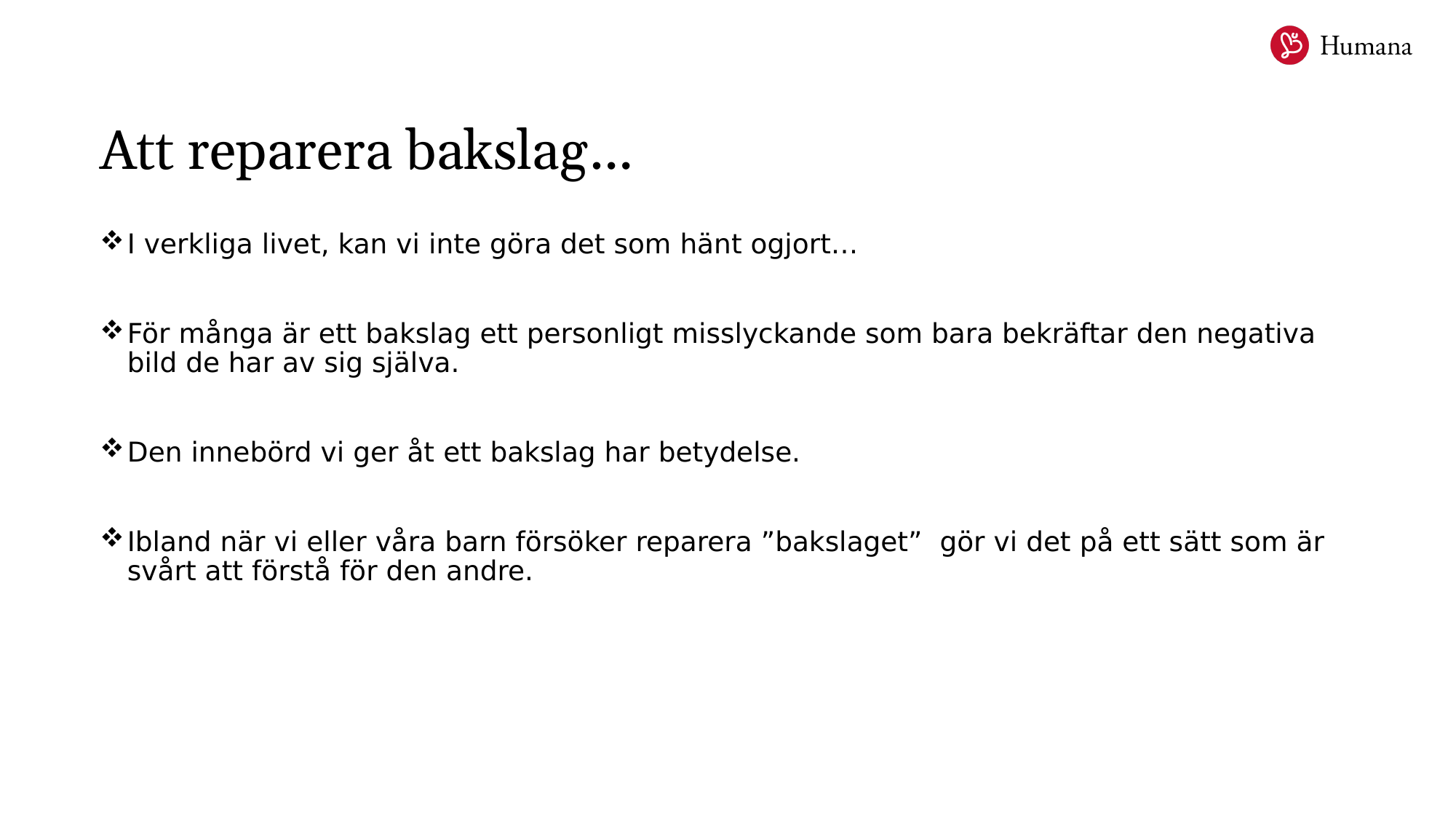

# Att reparera bakslag…
I verkliga livet, kan vi inte göra det som hänt ogjort…​

För många är ett bakslag ett personligt misslyckande som bara bekräftar den negativa bild de har av sig själva. ​

Den innebörd vi ger åt ett bakslag har betydelse.

Ibland när vi eller våra barn försöker reparera ”bakslaget”  gör vi det på ett sätt som är svårt att förstå för den andre.